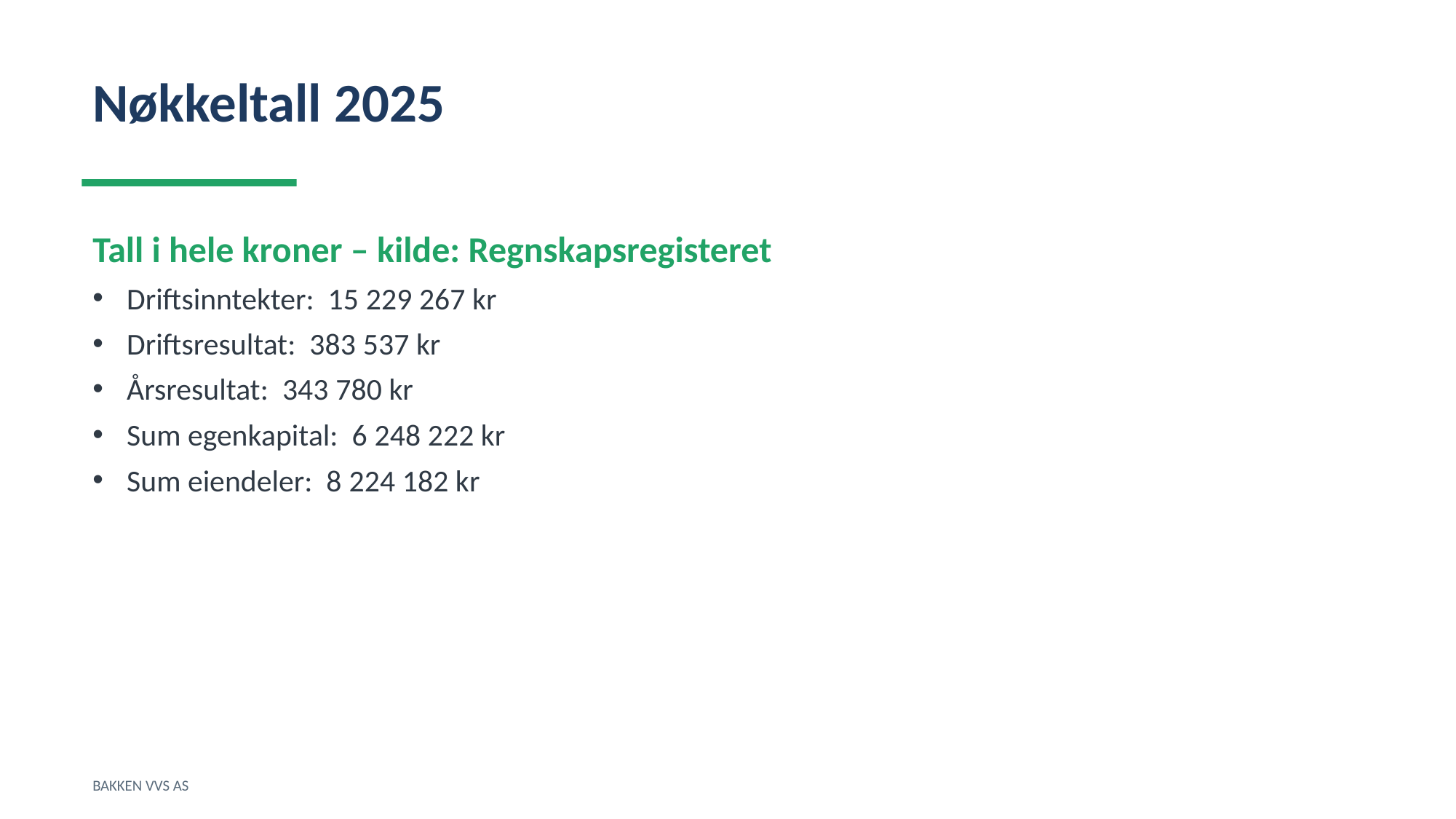

Nøkkeltall 2025

Tall i hele kroner – kilde: Regnskapsregisteret
Driftsinntekter:  15 229 267 kr
Driftsresultat:  383 537 kr
Årsresultat:  343 780 kr
Sum egenkapital:  6 248 222 kr
Sum eiendeler:  8 224 182 kr
BAKKEN VVS AS